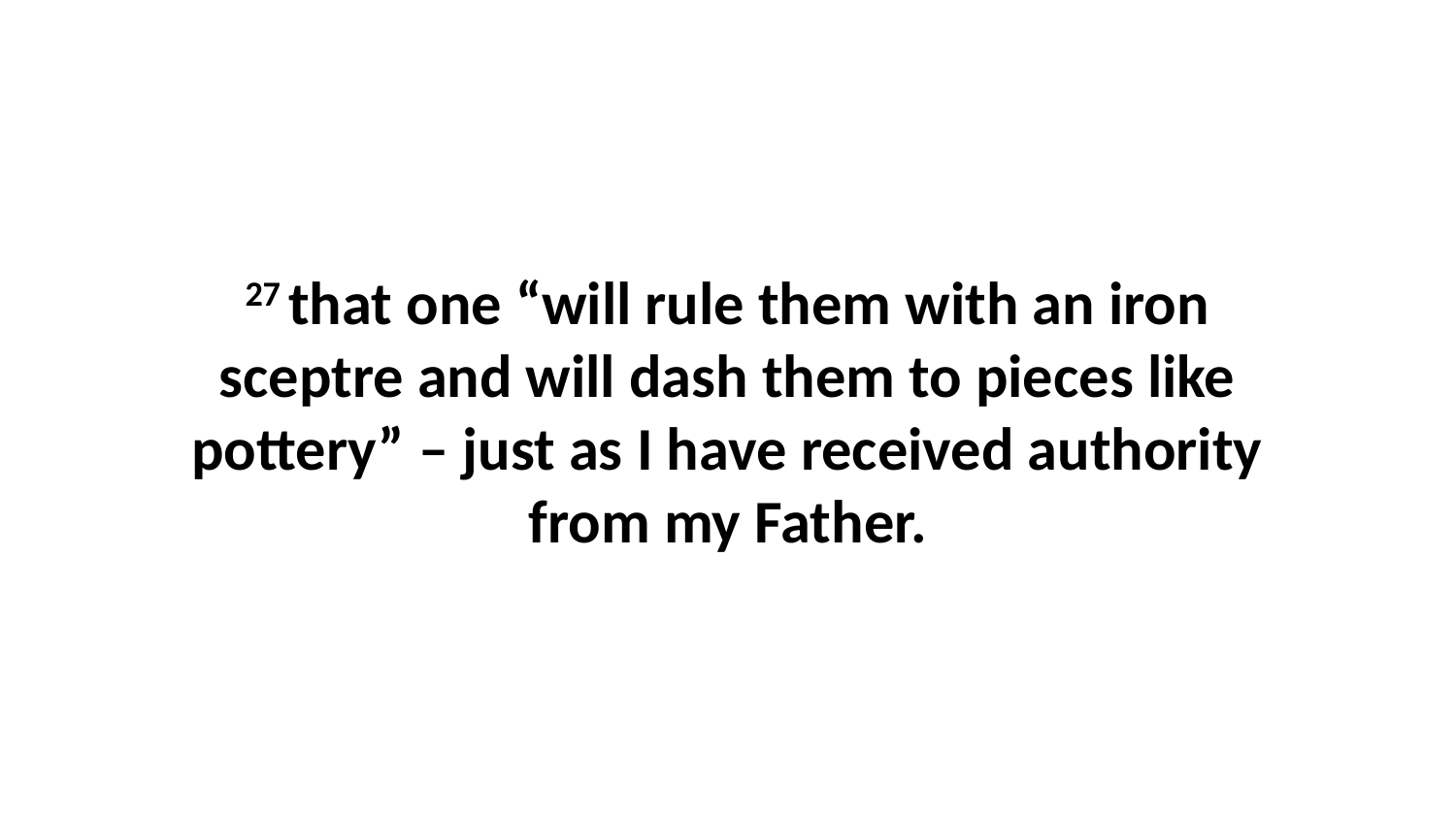

27 that one “will rule them with an iron sceptre and will dash them to pieces like pottery” – just as I have received authority from my Father.